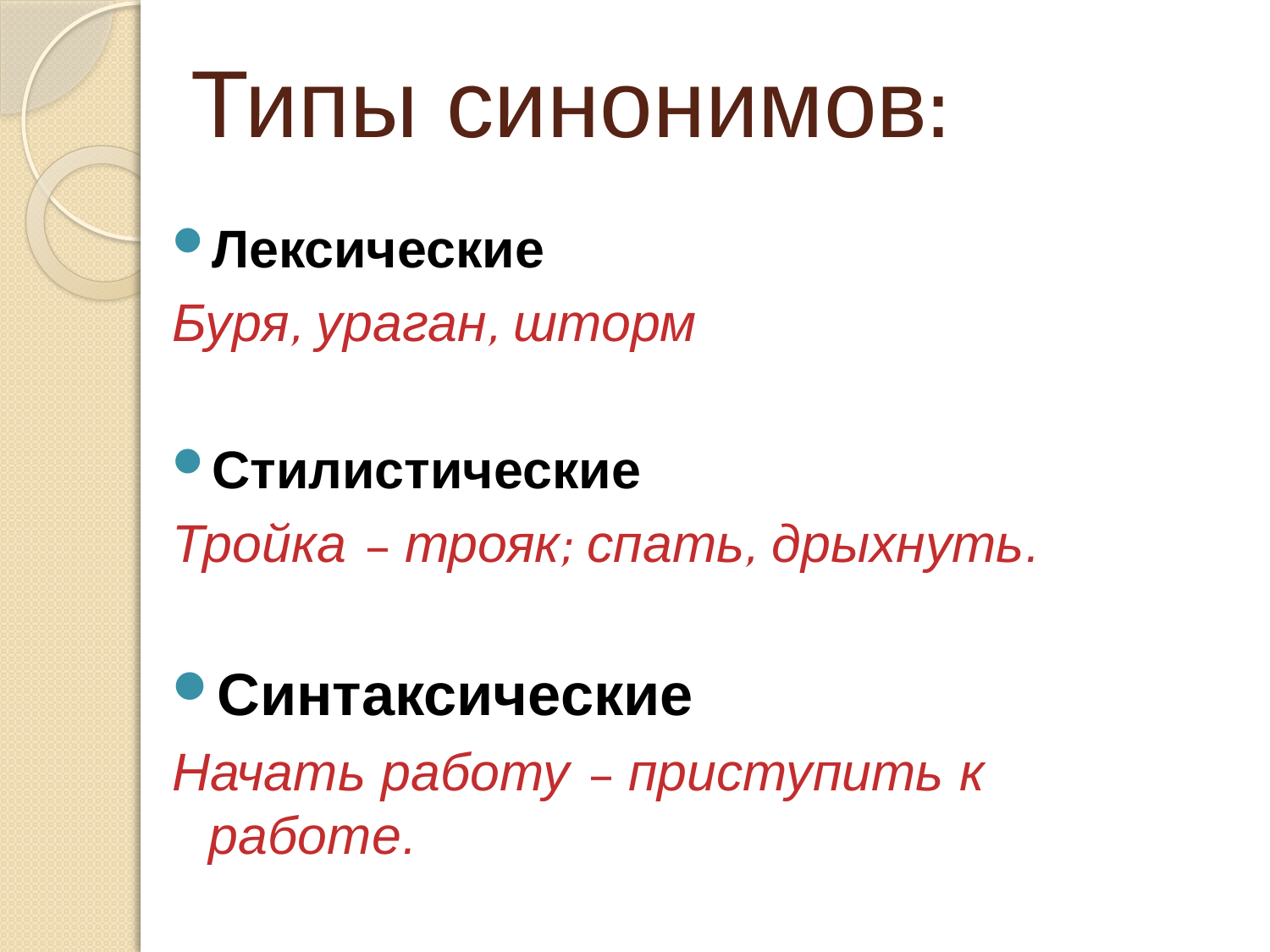

# Типы синонимов:
Лексические
Буря, ураган, шторм

Стилистические
Тройка – трояк; спать, дрыхнуть.

Синтаксические
Начать работу – приступить к работе.